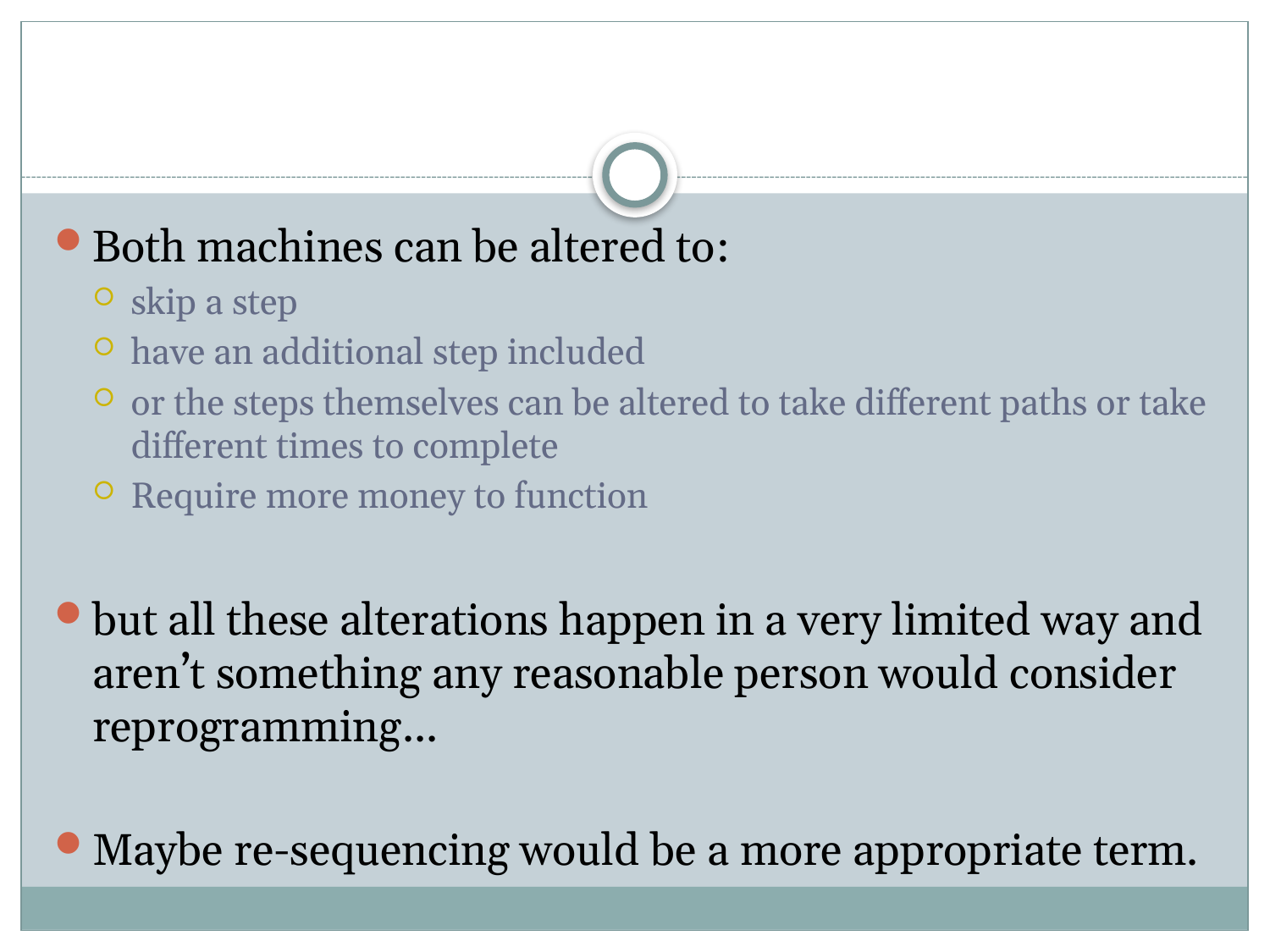

Both machines can be altered to:
skip a step
have an additional step included
or the steps themselves can be altered to take different paths or take different times to complete
Require more money to function

but all these alterations happen in a very limited way and aren’t something any reasonable person would consider reprogramming…

Maybe re-sequencing would be a more appropriate term.